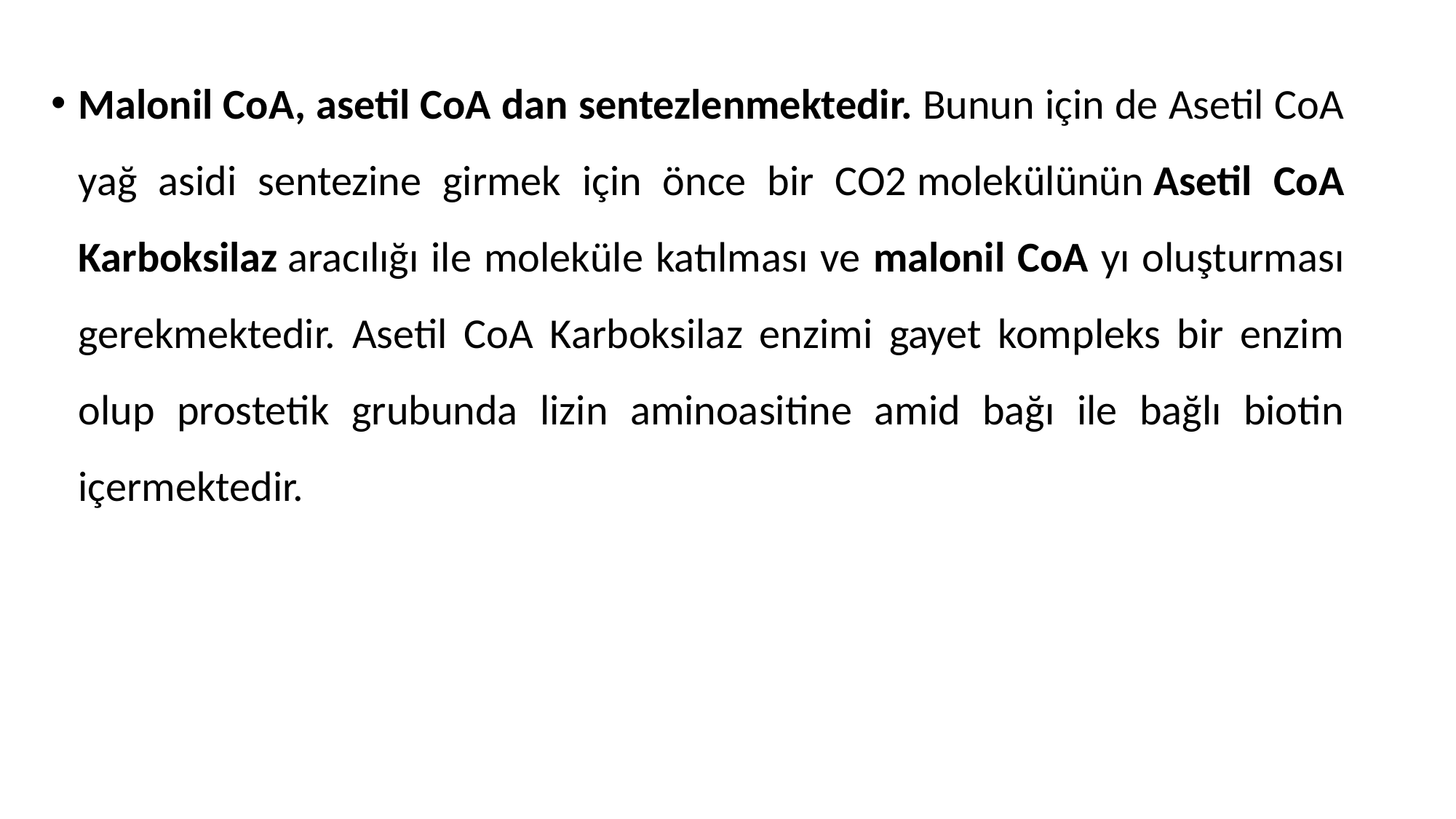

Malonil CoA, asetil CoA dan sentezlenmektedir. Bunun için de Asetil CoA yağ asidi sentezine girmek için önce bir CO2 molekülünün Asetil CoA Karboksilaz aracılığı ile moleküle katılması ve malonil CoA yı oluşturması gerekmektedir. Asetil CoA Karboksilaz enzimi gayet kompleks bir enzim olup prostetik grubunda lizin aminoasitine amid bağı ile bağlı biotin içermektedir.